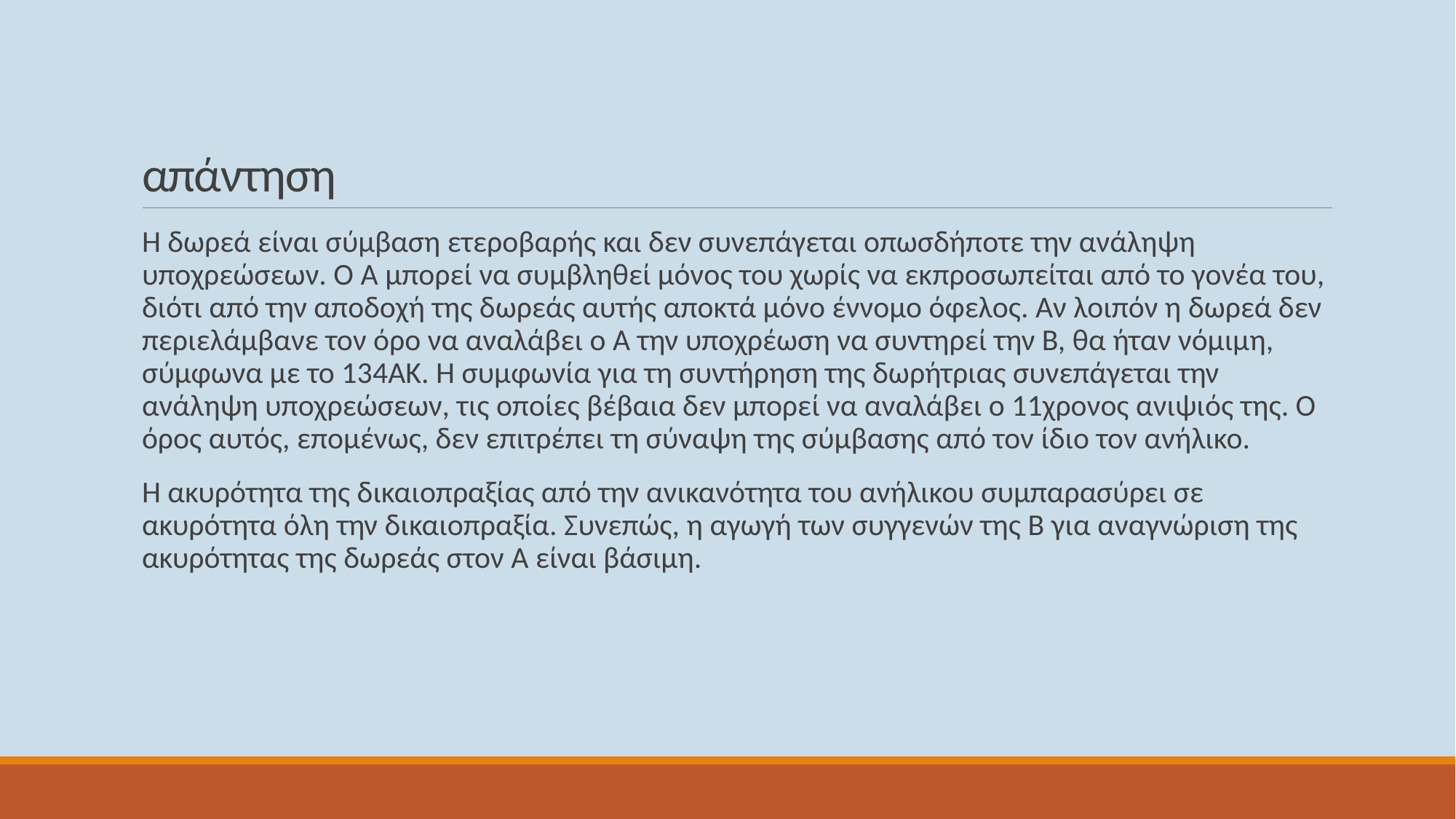

# απάντηση
Η δωρεά είναι σύμβαση ετεροβαρής και δεν συνεπάγεται οπωσδήποτε την ανάληψη υποχρεώσεων. Ο Α μπορεί να συμβληθεί μόνος του χωρίς να εκπροσωπείται από το γονέα του, διότι από την αποδοχή της δωρεάς αυτής αποκτά μόνο έννομο όφελος. Αν λοιπόν η δωρεά δεν περιελάμβανε τον όρο να αναλάβει ο Α την υποχρέωση να συντηρεί την Β, θα ήταν νόμιμη, σύμφωνα με το 134ΑΚ. Η συμφωνία για τη συντήρηση της δωρήτριας συνεπάγεται την ανάληψη υποχρεώσεων, τις οποίες βέβαια δεν μπορεί να αναλάβει ο 11χρονος ανιψιός της. Ο όρος αυτός, επομένως, δεν επιτρέπει τη σύναψη της σύμβασης από τον ίδιο τον ανήλικο.
Η ακυρότητα της δικαιοπραξίας από την ανικανότητα του ανήλικου συμπαρασύρει σε ακυρότητα όλη την δικαιοπραξία. Συνεπώς, η αγωγή των συγγενών της Β για αναγνώριση της ακυρότητας της δωρεάς στον Α είναι βάσιμη.